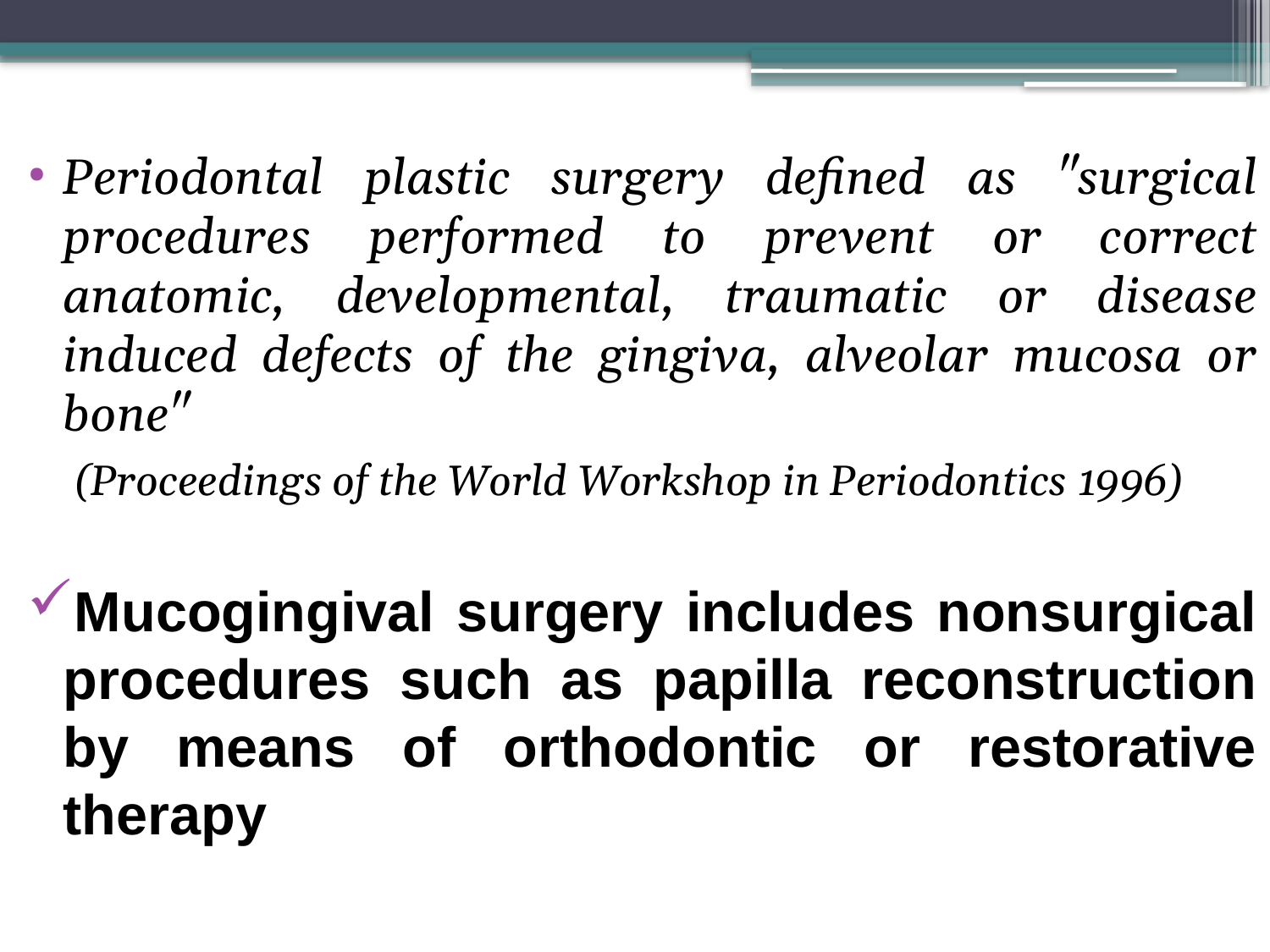

Periodontal plastic surgery defined as "surgical procedures performed to prevent or correct anatomic, developmental, traumatic or disease induced defects of the gingiva, alveolar mucosa or bone"
    (Proceedings of the World Workshop in Periodontics 1996)

Mucogingival surgery includes nonsurgical procedures such as papilla reconstruction by means of orthodontic or restorative therapy